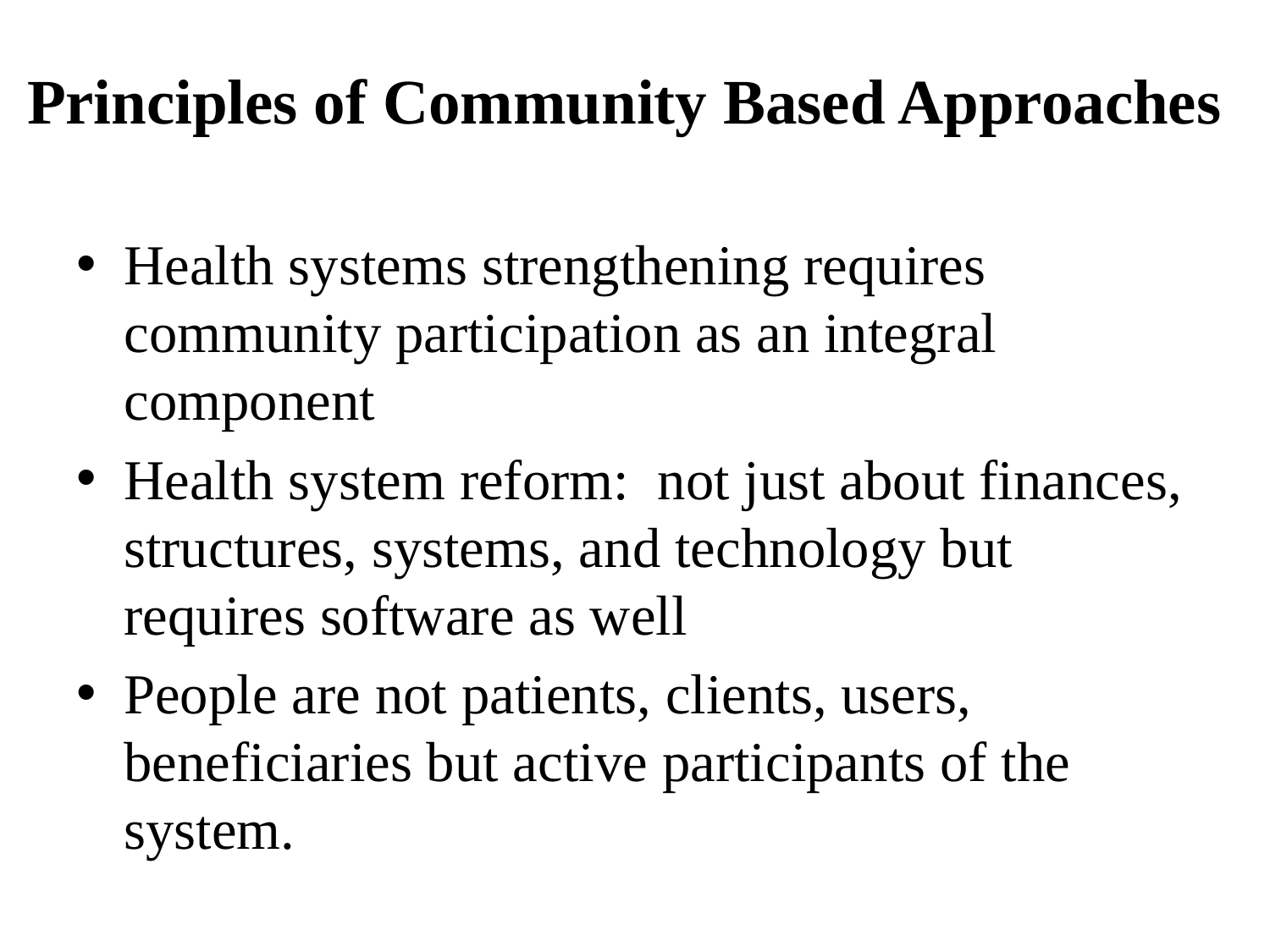

# Principles of Community Based Approaches
Health systems strengthening requires community participation as an integral component
Health system reform:  not just about finances, structures, systems, and technology but requires software as well
People are not patients, clients, users, beneficiaries but active participants of the system.